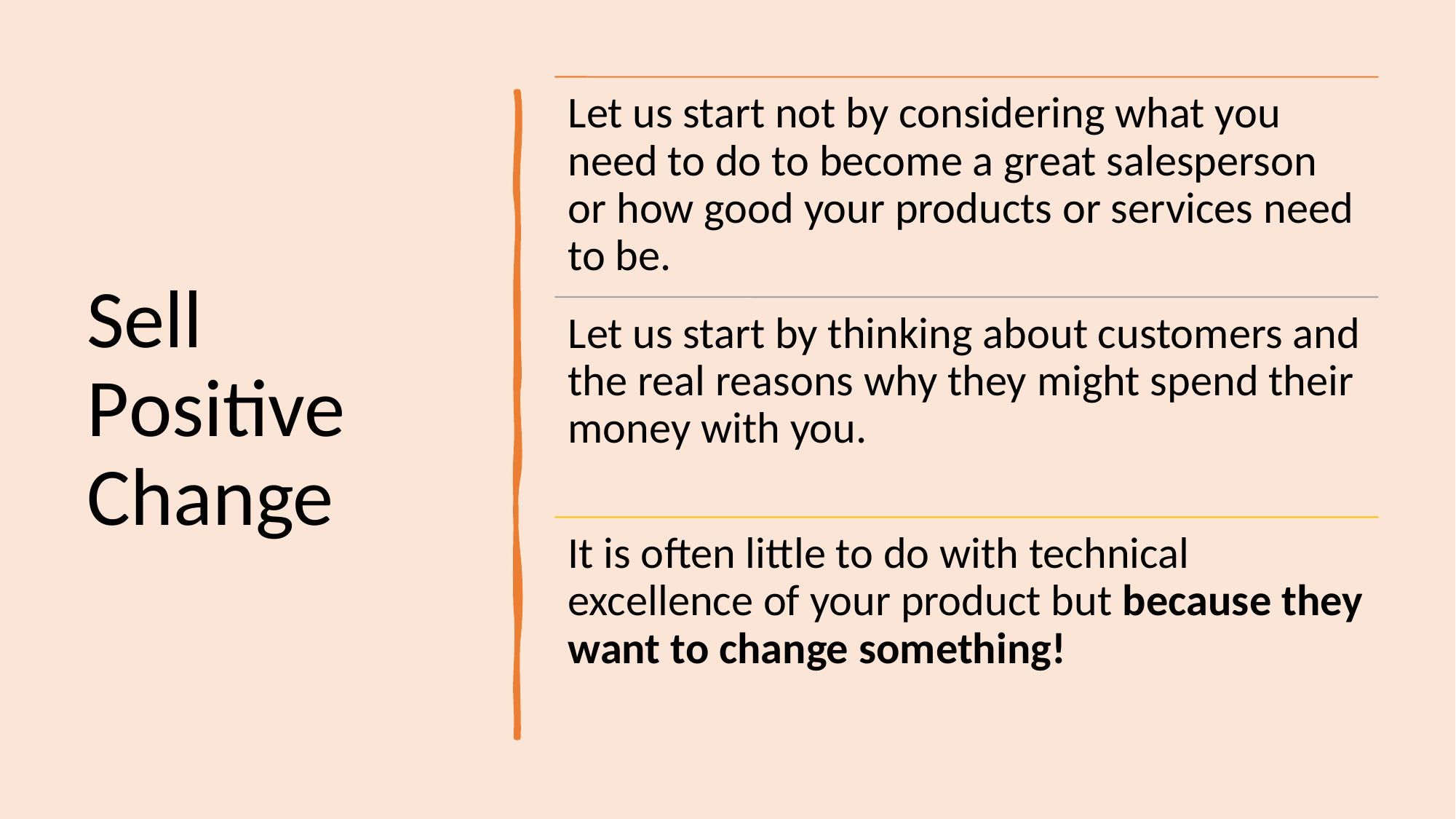

Let us start not by considering what you need to do to become a great salesperson or how good your products or services need to be.
Let us start by thinking about customers and the real reasons why they might spend their money with you.
It is often little to do with technical excellence of your product but because they want to change something!
# Sell Positive Change